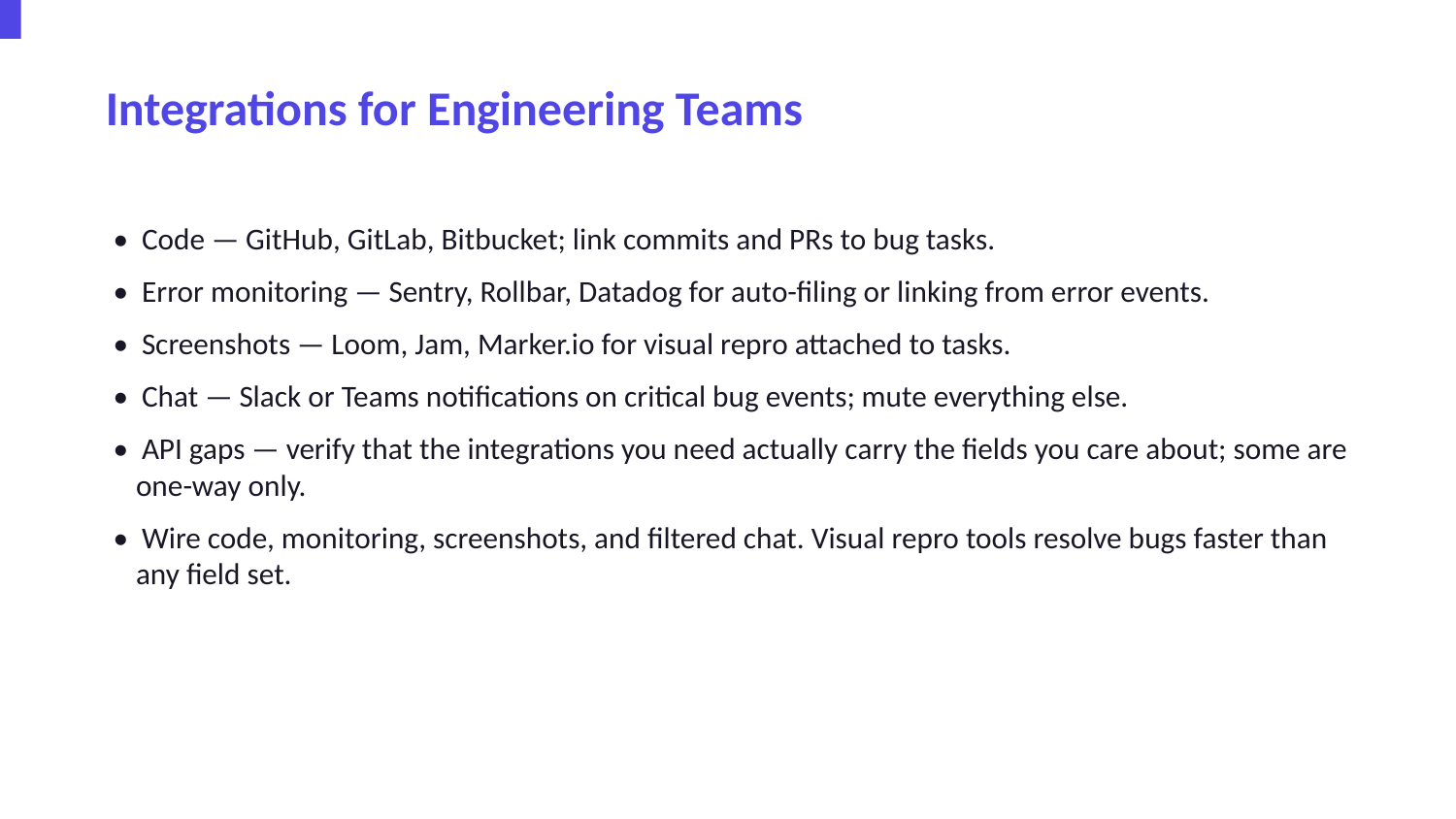

Integrations for Engineering Teams
•  Code — GitHub, GitLab, Bitbucket; link commits and PRs to bug tasks.
•  Error monitoring — Sentry, Rollbar, Datadog for auto-filing or linking from error events.
•  Screenshots — Loom, Jam, Marker.io for visual repro attached to tasks.
•  Chat — Slack or Teams notifications on critical bug events; mute everything else.
•  API gaps — verify that the integrations you need actually carry the fields you care about; some are one-way only.
•  Wire code, monitoring, screenshots, and filtered chat. Visual repro tools resolve bugs faster than any field set.